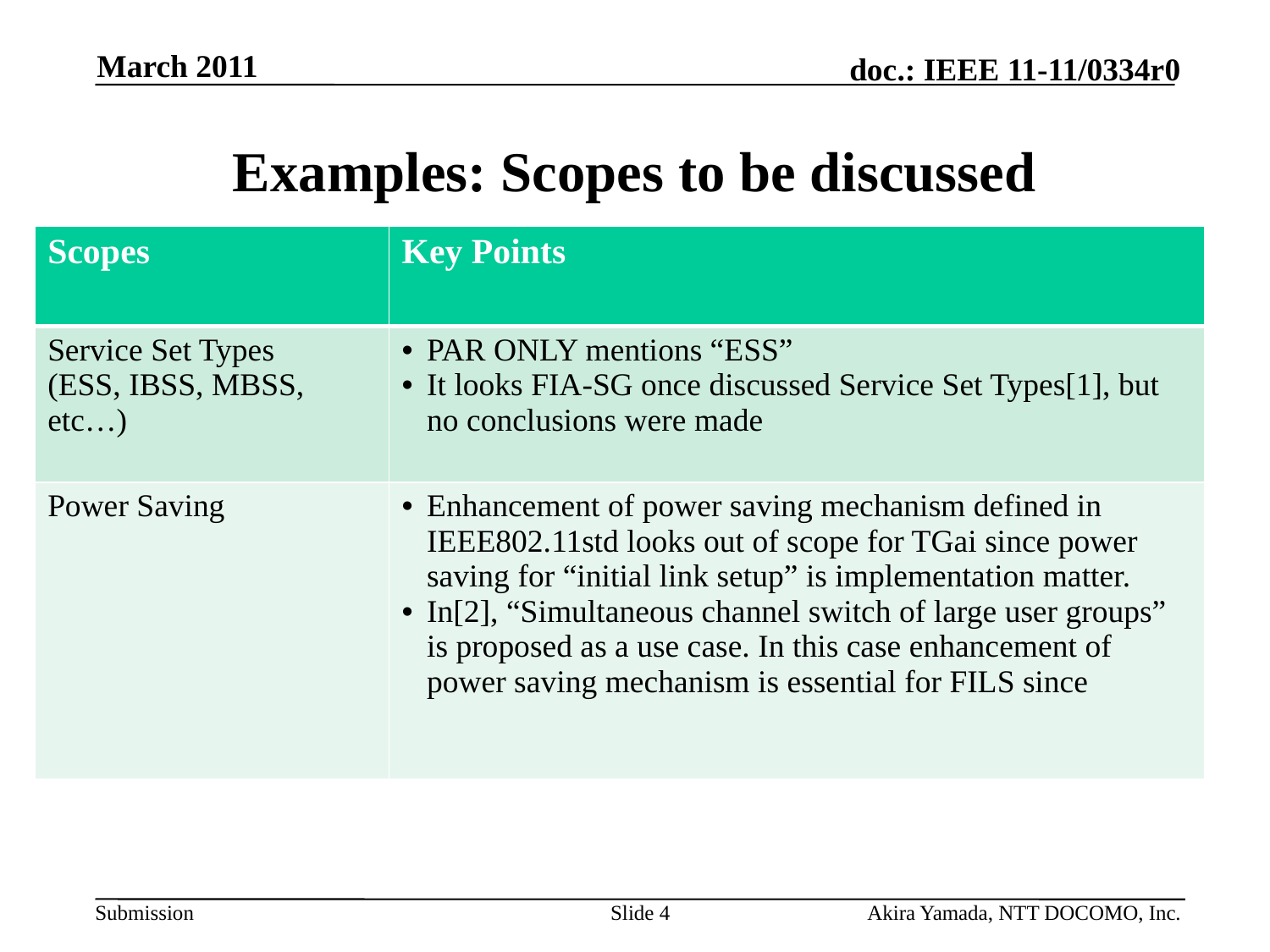

March 2011
# Examples: Scopes to be discussed
| Scopes | Key Points |
| --- | --- |
| Service Set Types (ESS, IBSS, MBSS, etc…) | PAR ONLY mentions “ESS” It looks FIA-SG once discussed Service Set Types[1], but no conclusions were made |
| Power Saving | Enhancement of power saving mechanism defined in IEEE802.11std looks out of scope for TGai since power saving for “initial link setup” is implementation matter. In[2], “Simultaneous channel switch of large user groups” is proposed as a use case. In this case enhancement of power saving mechanism is essential for FILS since |
Slide 4
Akira Yamada, NTT DOCOMO, Inc.